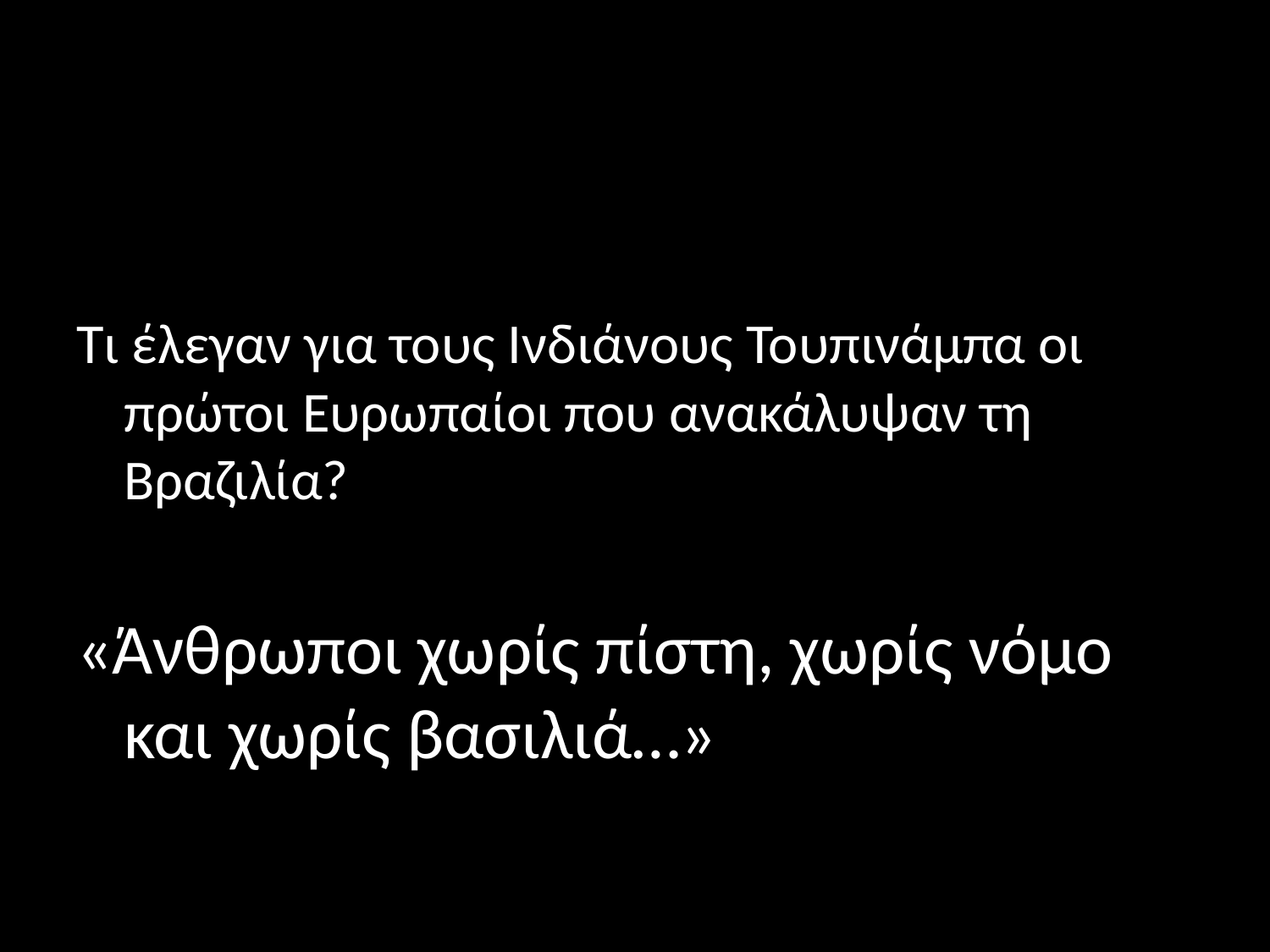

#

Τι έλεγαν για τους Ινδιάνους Τουπινάμπα οι πρώτοι Ευρωπαίοι που ανακάλυψαν τη Βραζιλία?

«Άνθρωποι χωρίς πίστη, χωρίς νόμο και χωρίς βασιλιά…»